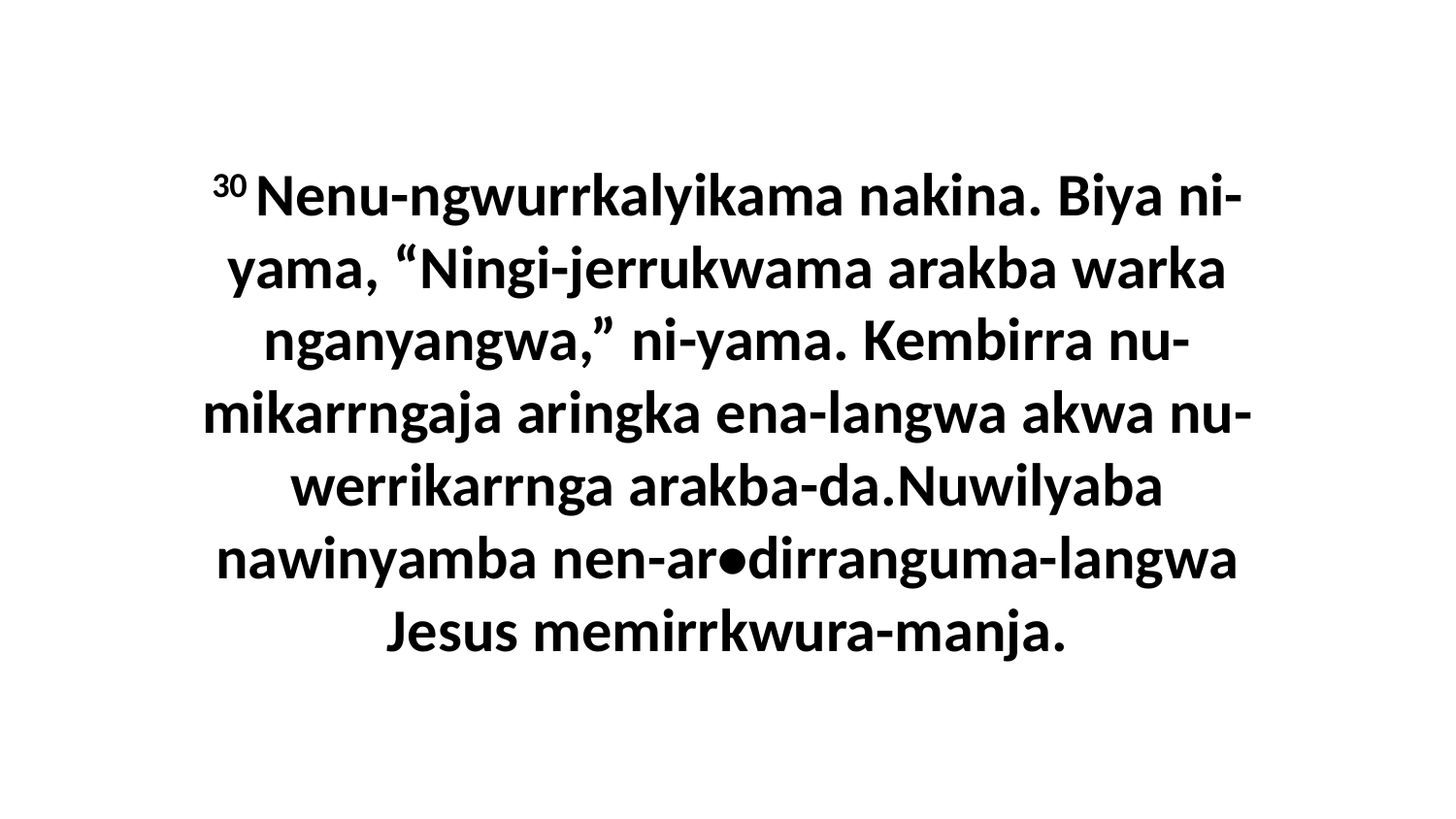

30 Nenu-ngwurrkalyikama nakina. Biya ni-yama, “Ningi-jerrukwama arakba warka nganyangwa,” ni-yama. Kembirra nu-mikarrngaja aringka ena-langwa akwa nu-werrikarrnga arakba-da.Nuwilyaba nawinyamba nen-ar•dirranguma-langwa Jesus memirrkwura-manja.